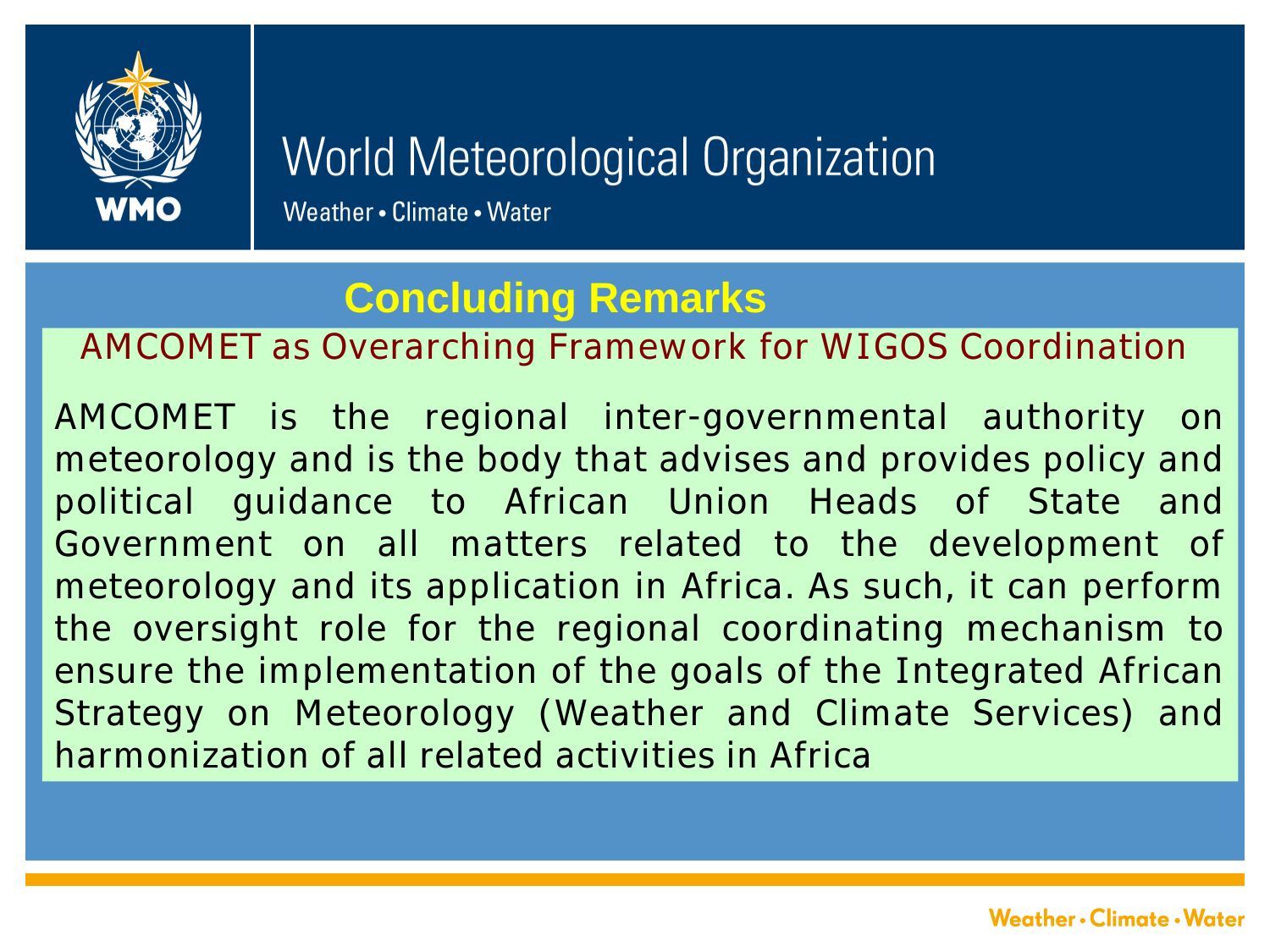

Concluding Remarks
AMCOMET as Overarching Framework for WIGOS Coordination

AMCOMET is the regional inter-governmental authority on meteorology and is the body that advises and provides policy and political guidance to African Union Heads of State and Government on all matters related to the development of meteorology and its application in Africa. As such, it can perform the oversight role for the regional coordinating mechanism to ensure the implementation of the goals of the Integrated African Strategy on Meteorology (Weather and Climate Services) and harmonization of all related activities in Africa
#